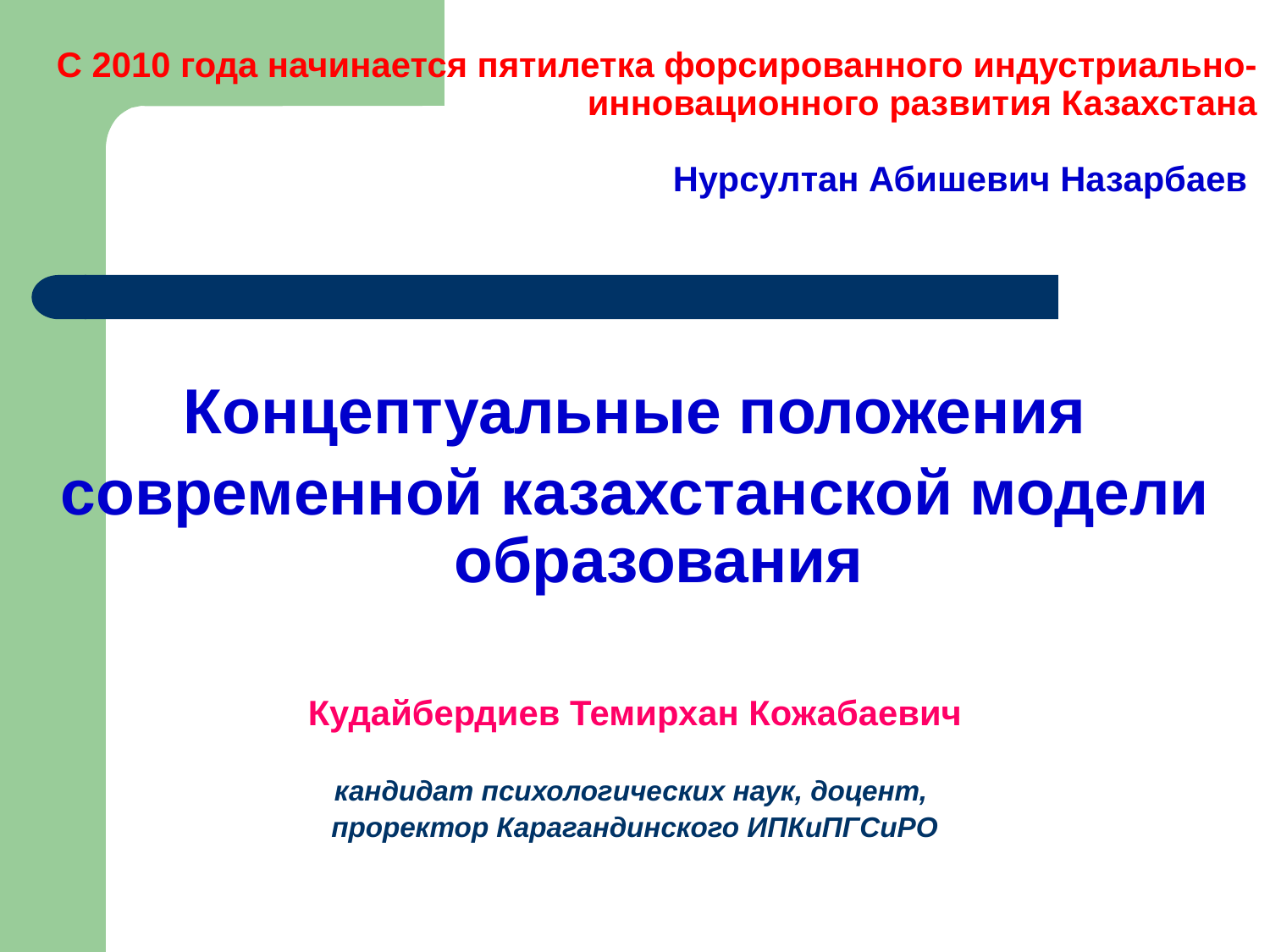

# C 2010 года начинается пятилетка форсированного индустриально-инновационного развития Казахстана Нурсултан Абишевич Назарбаев

Концептуальные положения
современной казахстанской модели образования

Кудайбердиев Темирхан Кожабаевич
кандидат психологических наук, доцент,
проректор Карагандинского ИПКиПГСиРО